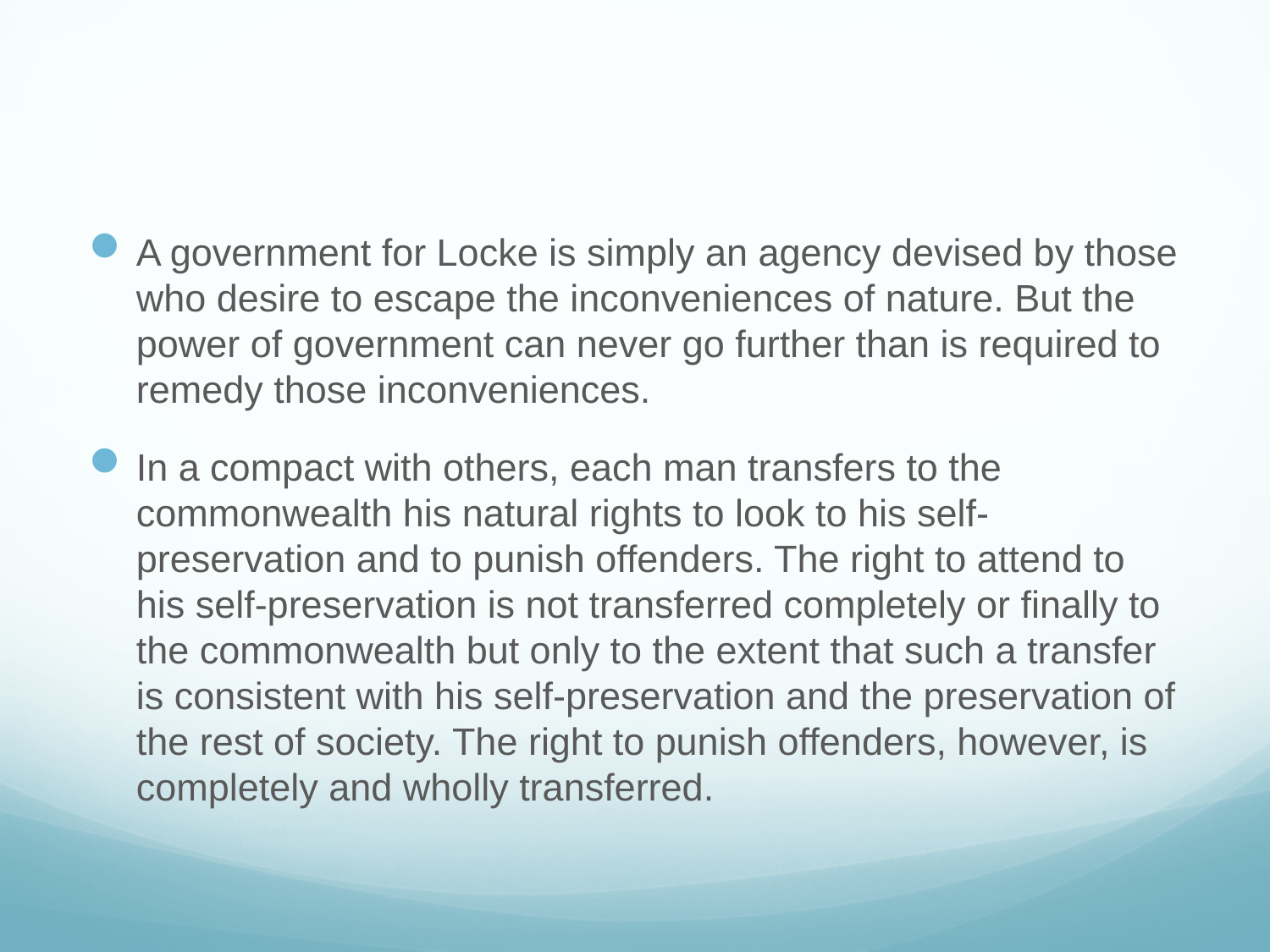

#
A government for Locke is simply an agency devised by those who desire to escape the inconveniences of nature. But the power of government can never go further than is required to remedy those inconveniences.
In a compact with others, each man transfers to the commonwealth his natural rights to look to his self-preservation and to punish offenders. The right to attend to his self-preservation is not transferred completely or finally to the commonwealth but only to the extent that such a transfer is consistent with his self-preservation and the preservation of the rest of society. The right to punish offenders, however, is completely and wholly transferred.